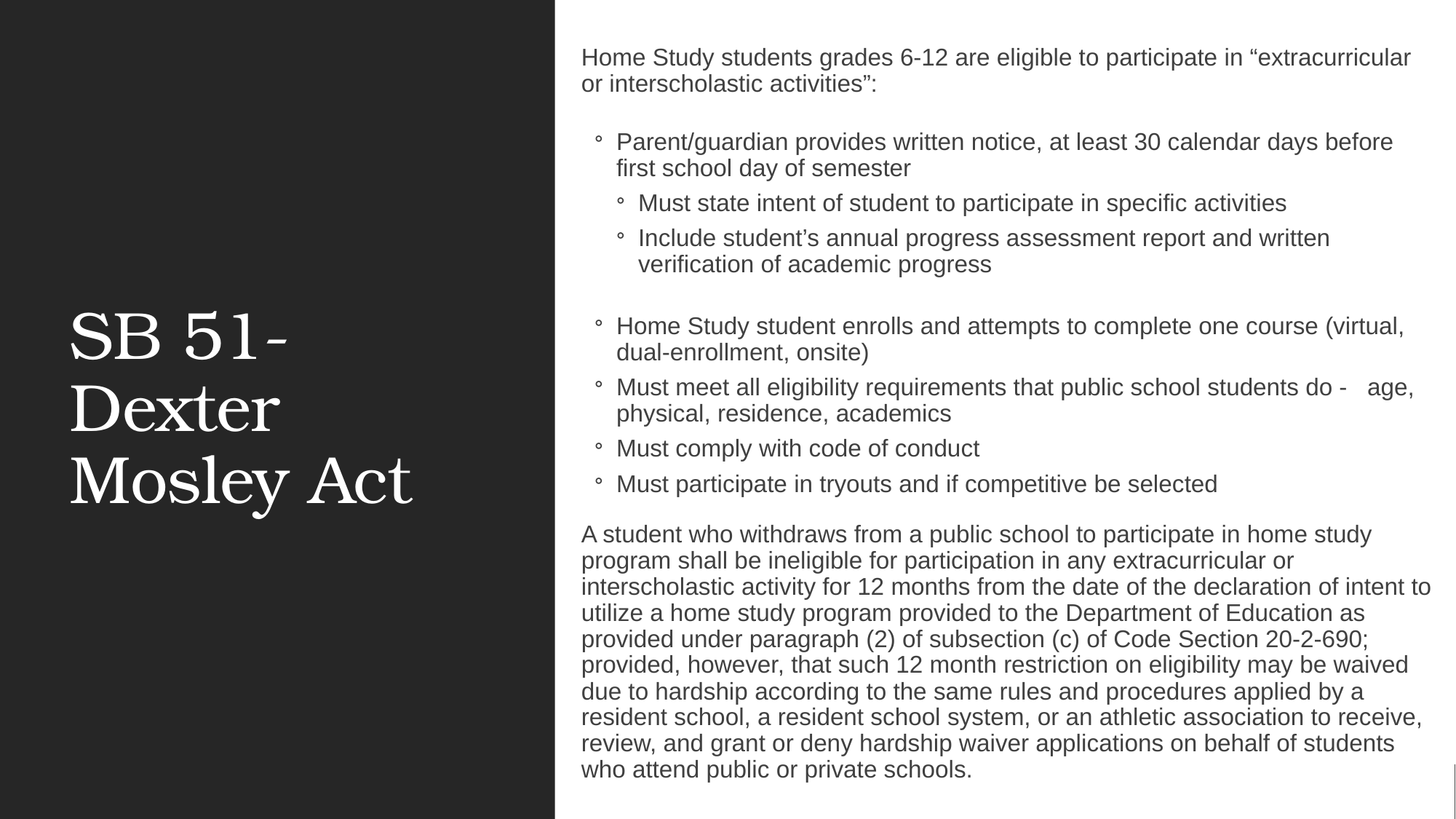

Home Study students grades 6-12 are eligible to participate in “extracurricular or interscholastic activities”:
Parent/guardian provides written notice, at least 30 calendar days before first school day of semester
Must state intent of student to participate in specific activities
Include student’s annual progress assessment report and written verification of academic progress
Home Study student enrolls and attempts to complete one course (virtual, dual-enrollment, onsite)
Must meet all eligibility requirements that public school students do -   age, physical, residence, academics
Must comply with code of conduct
Must participate in tryouts and if competitive be selected
A student who withdraws from a public school to participate in home study program shall be ineligible for participation in any extracurricular or interscholastic activity for 12 months from the date of the declaration of intent to utilize a home study program provided to the Department of Education as provided under paragraph (2) of subsection (c) of Code Section 20-2-690; provided, however, that such 12 month restriction on eligibility may be waived due to hardship according to the same rules and procedures applied by a resident school, a resident school system, or an athletic association to receive, review, and grant or deny hardship waiver applications on behalf of students who attend public or private schools.
# SB 51- Dexter Mosley Act